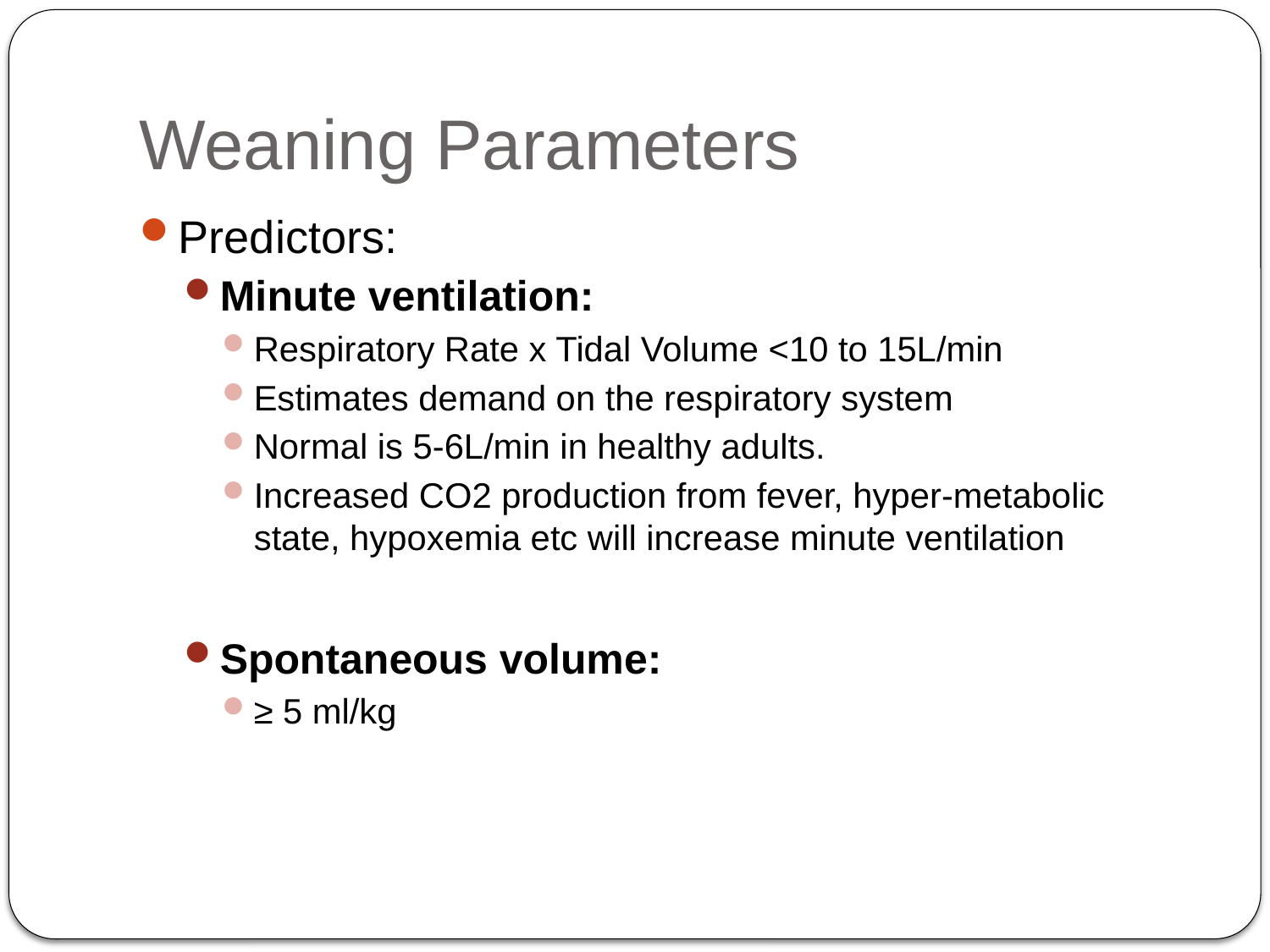

# Weaning Parameters
Predictors:
Minute ventilation:
Respiratory Rate x Tidal Volume <10 to 15L/min
Estimates demand on the respiratory system
Normal is 5-6L/min in healthy adults.
Increased CO2 production from fever, hyper-metabolic state, hypoxemia etc will increase minute ventilation

Spontaneous volume:
≥ 5 ml/kg